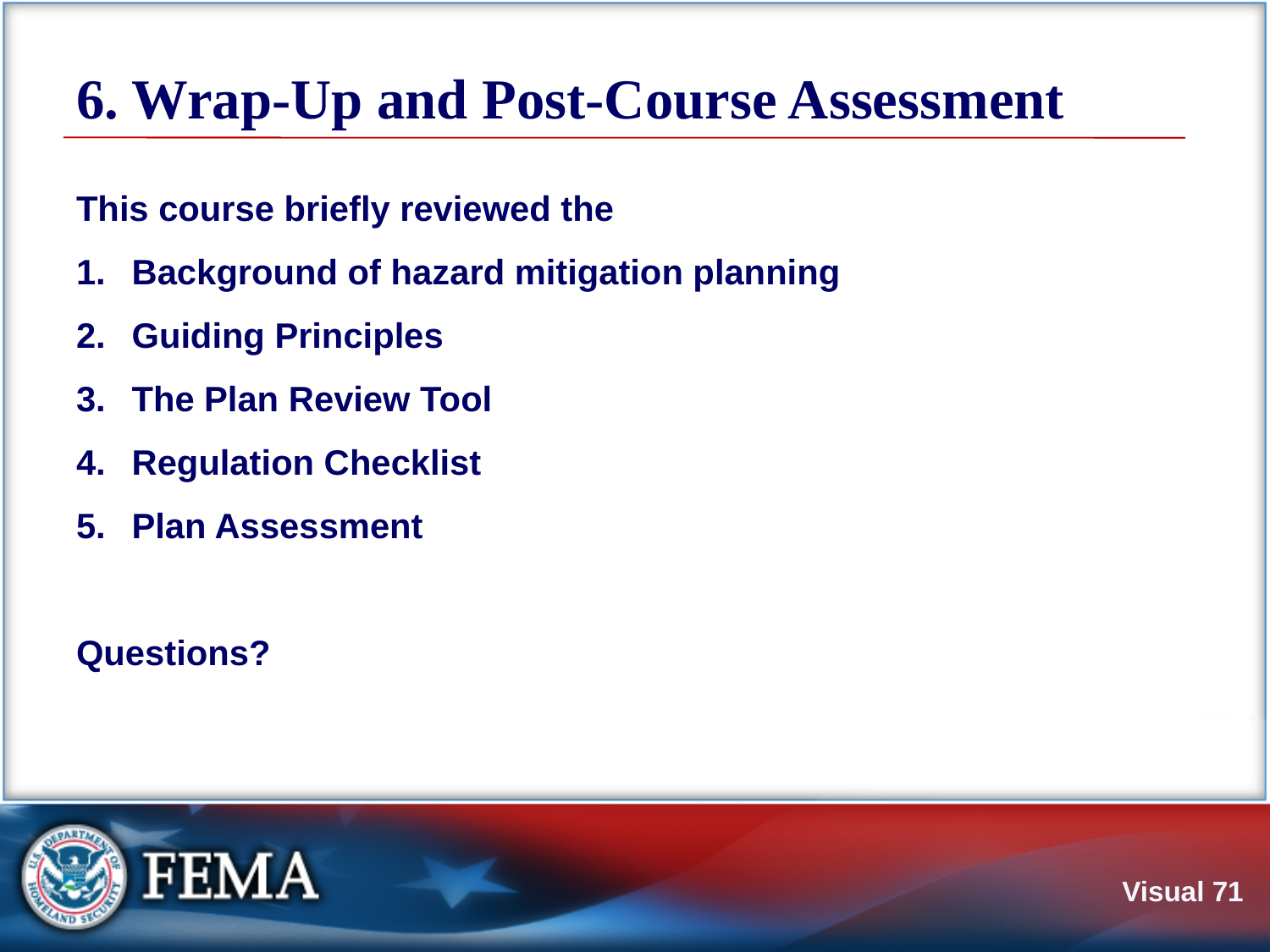

# 6. Wrap-Up and Post-Course Assessment
This course briefly reviewed the
Background of hazard mitigation planning
Guiding Principles
The Plan Review Tool
Regulation Checklist
Plan Assessment

Questions?